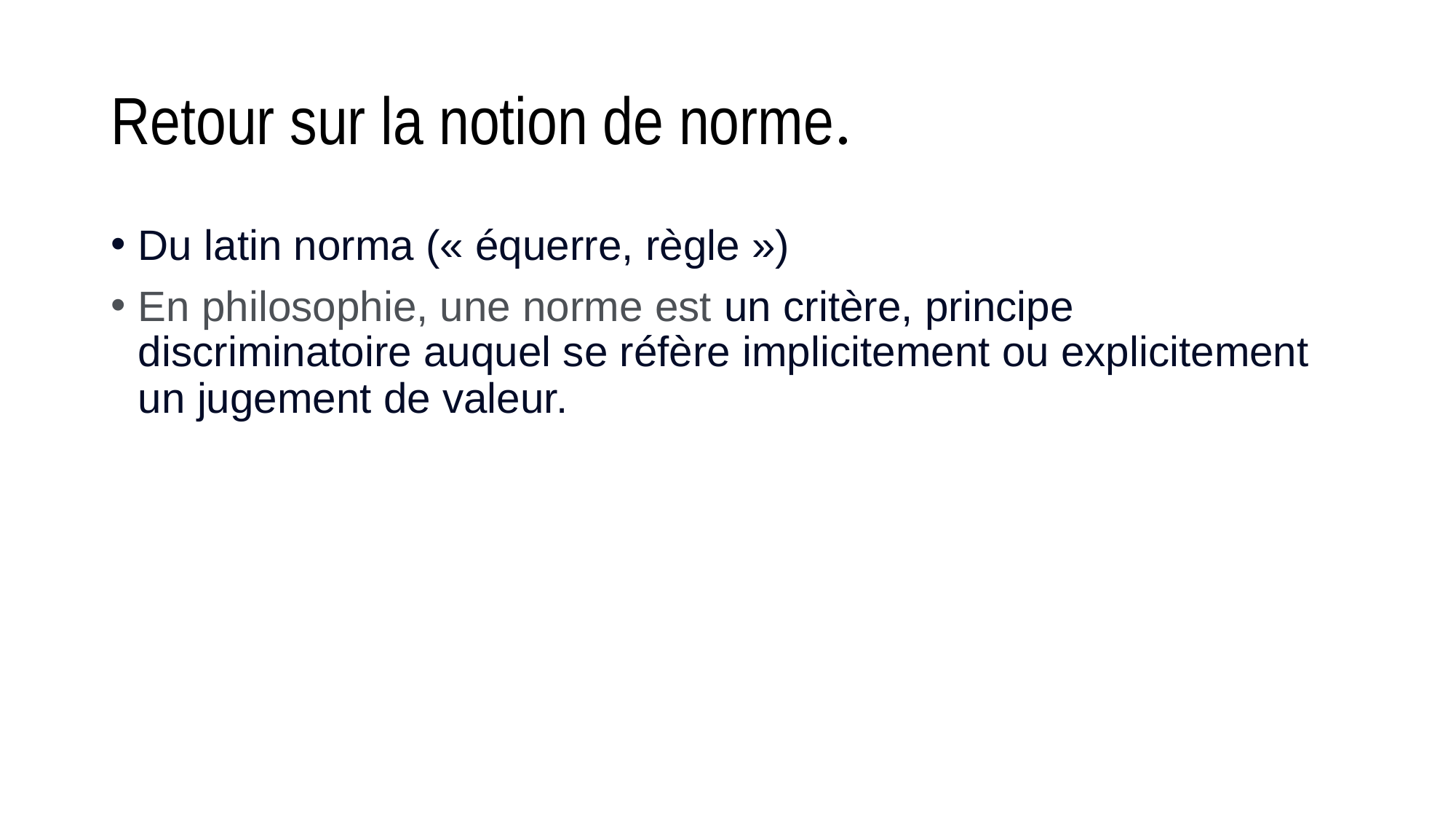

# Retour sur la notion de norme.
Du latin norma (« équerre, règle »)
En philosophie, une norme est un critère, principe discriminatoire auquel se réfère implicitement ou explicitement un jugement de valeur.